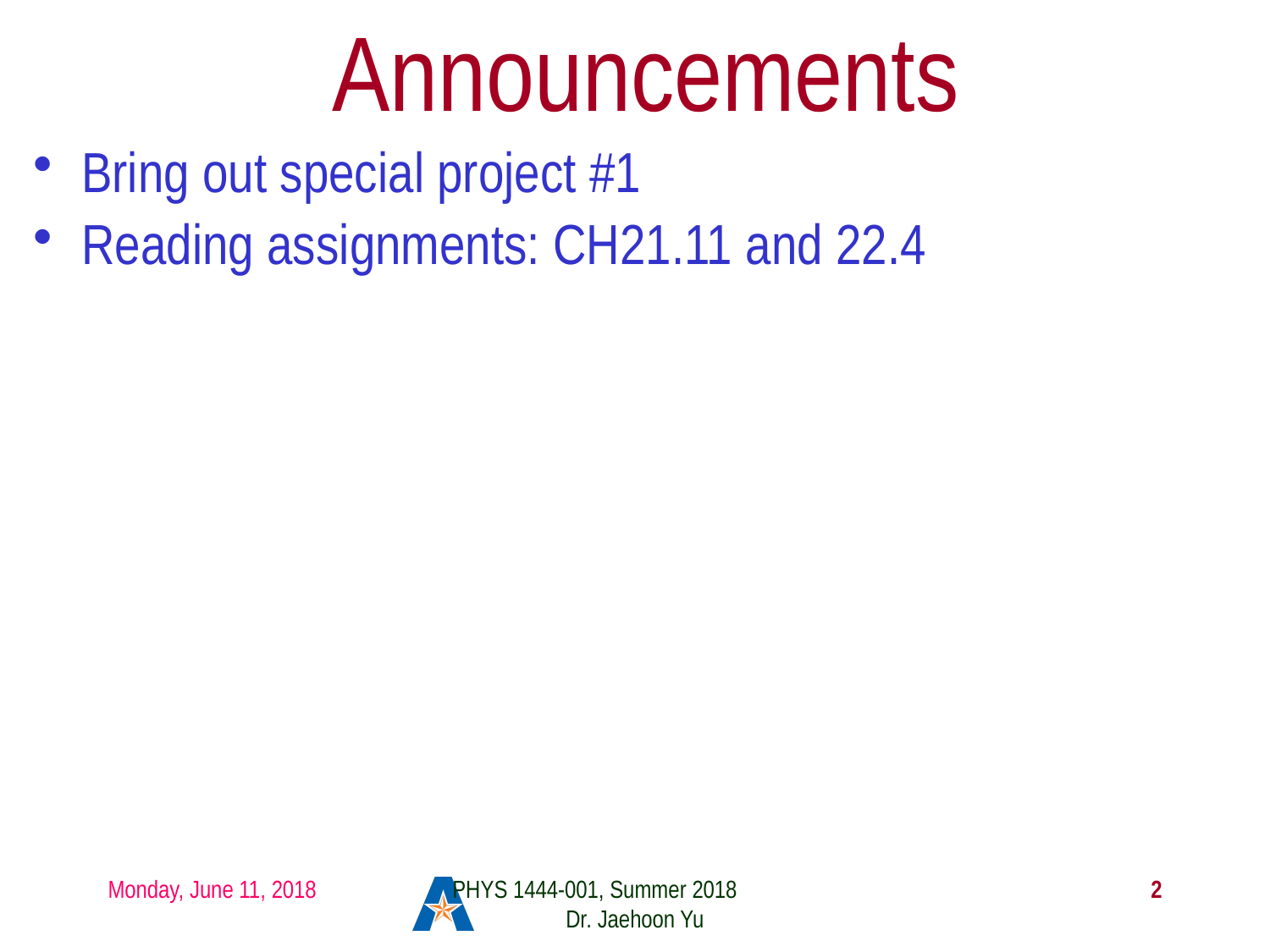

# Announcements
Bring out special project #1
Reading assignments: CH21.11 and 22.4
Monday, June 11, 2018
PHYS 1444-001, Summer 2018               Dr. Jaehoon Yu
2